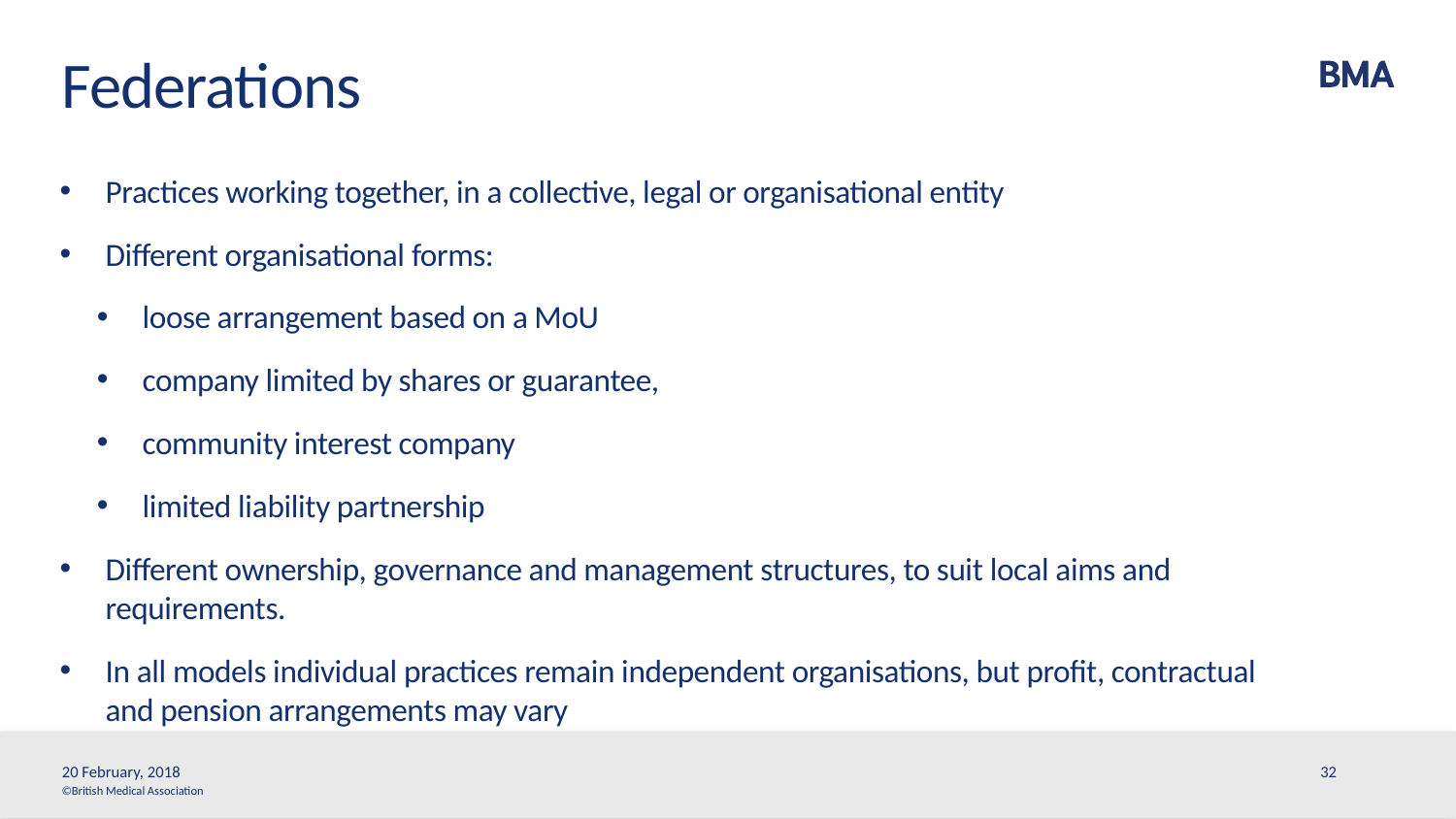

# Federations
Practices working together, in a collective, legal or organisational entity
Different organisational forms:
loose arrangement based on a MoU
company limited by shares or guarantee,
community interest company
limited liability partnership
Different ownership, governance and management structures, to suit local aims and requirements.
In all models individual practices remain independent organisations, but profit, contractual and pension arrangements may vary
20 February, 2018
32